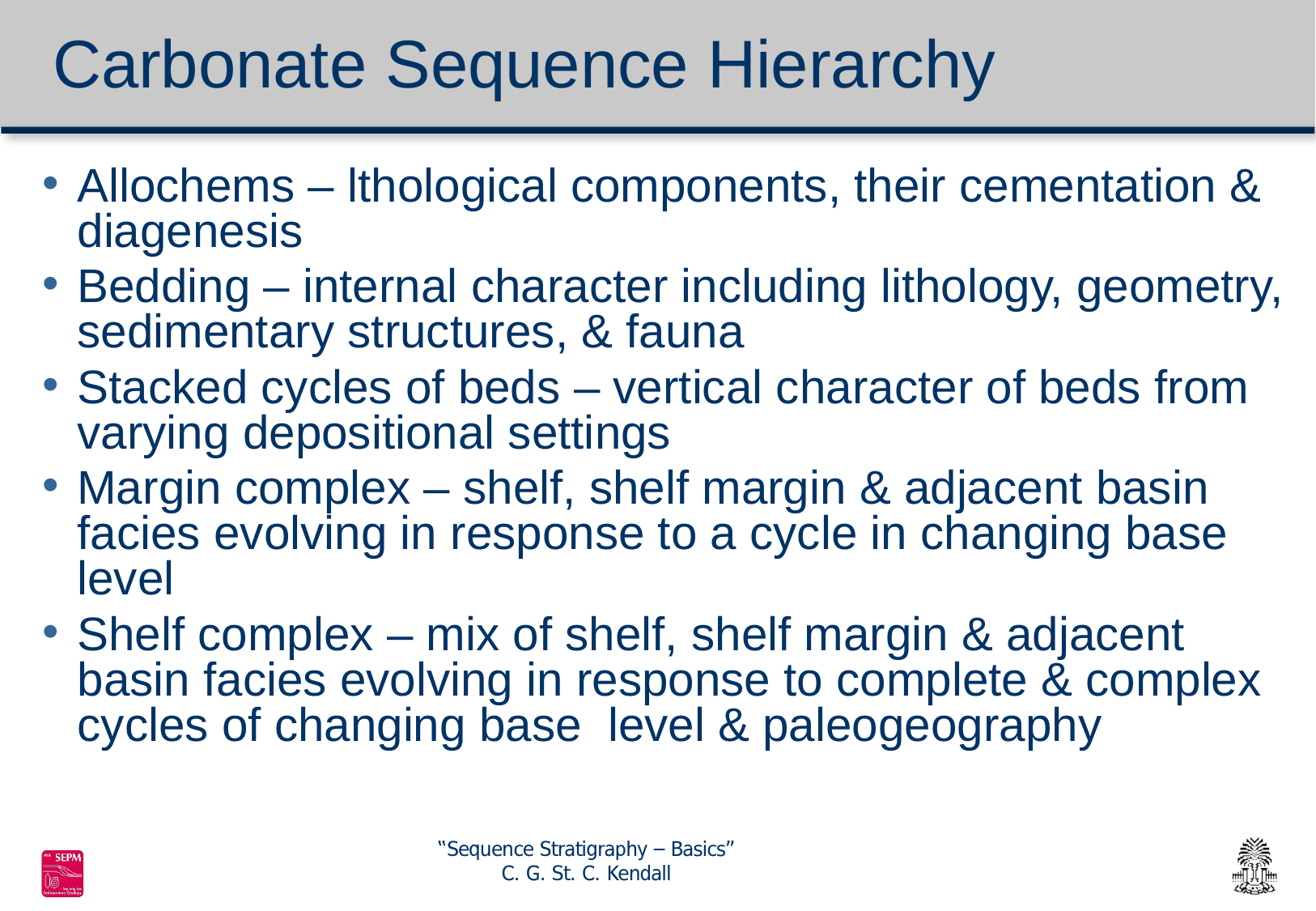

# Carbonate Sequence Hierarchy
Allochems – lthological components, their cementation & diagenesis
Bedding – internal character including lithology, geometry, sedimentary structures, & fauna
Stacked cycles of beds – vertical character of beds from varying depositional settings
Margin complex – shelf, shelf margin & adjacent basin facies evolving in response to a cycle in changing base  level
Shelf complex – mix of shelf, shelf margin & adjacent basin facies evolving in response to complete & complex cycles of changing base  level & paleogeography
“Sequence Stratigraphy – Basics”
C. G. St. C. Kendall